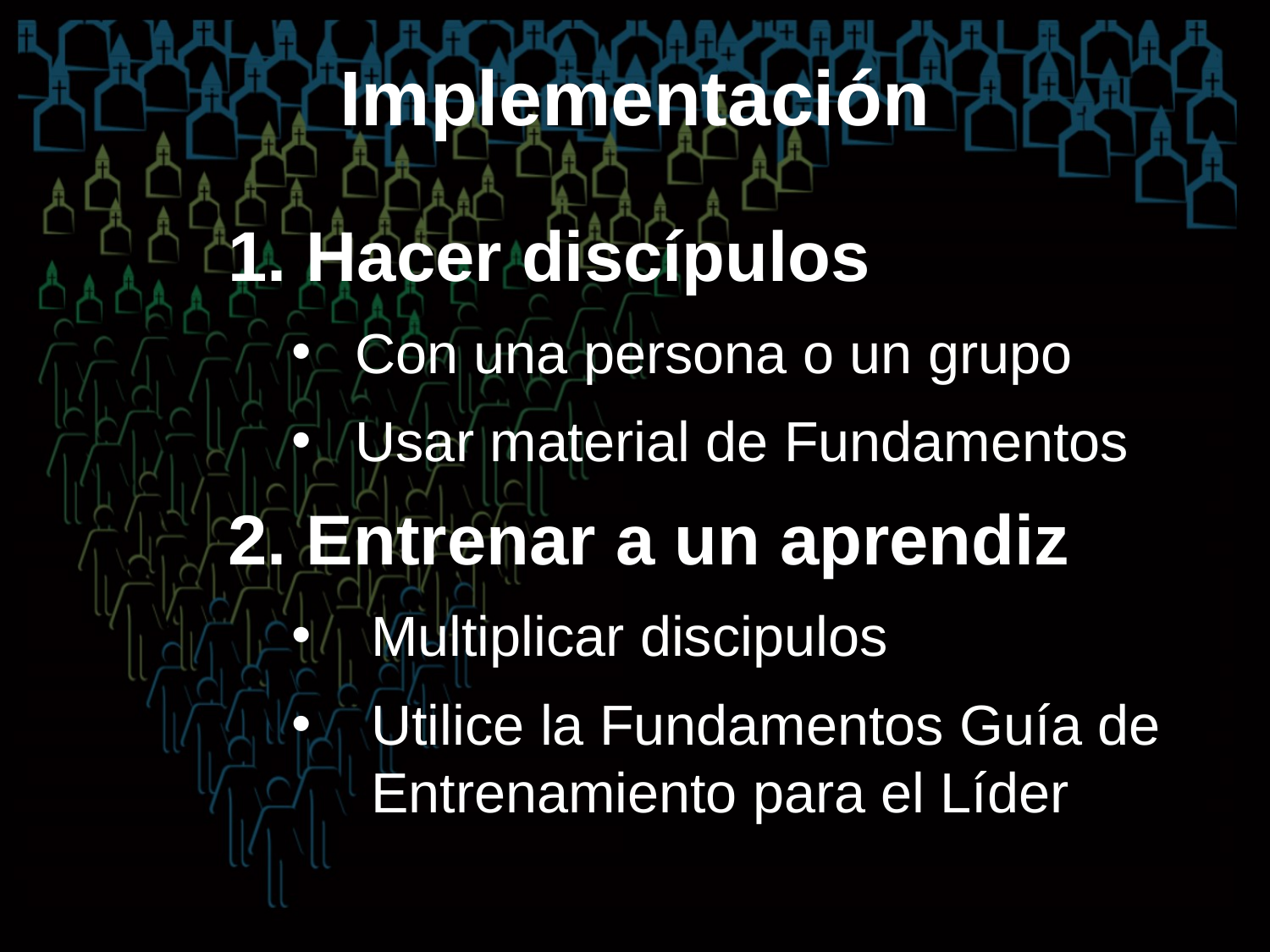

Implementación
1. Hacer discípulos
Con una persona o un grupo
Usar material de Fundamentos
2. Entrenar a un aprendiz
Multiplicar discipulos
Utilice la Fundamentos Guía de Entrenamiento para el Líder